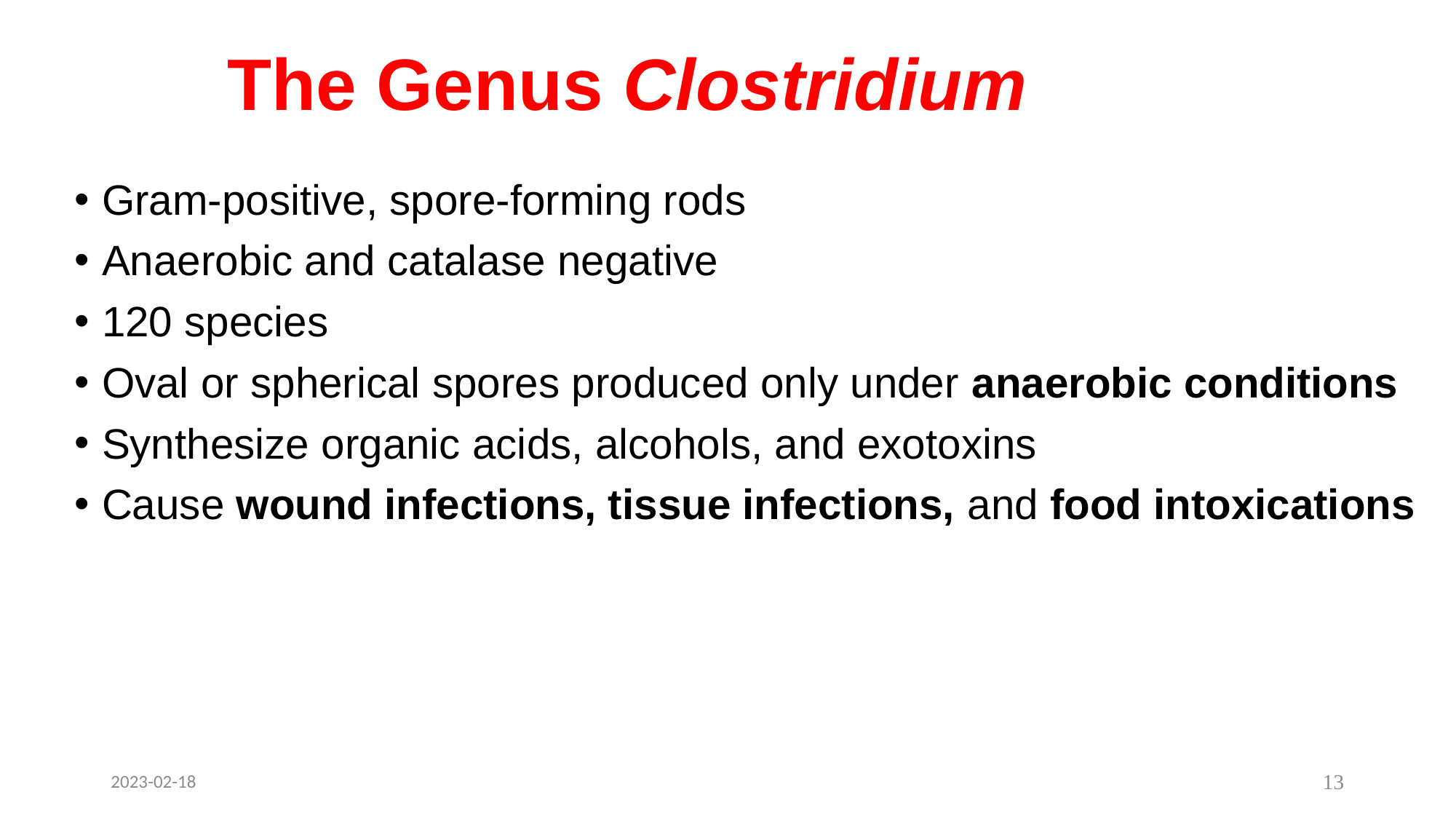

# The Genus Clostridium
Gram-positive, spore-forming rods
Anaerobic and catalase negative
120 species
Oval or spherical spores produced only under anaerobic conditions
Synthesize organic acids, alcohols, and exotoxins
Cause wound infections, tissue infections, and food intoxications
2023-02-18
13